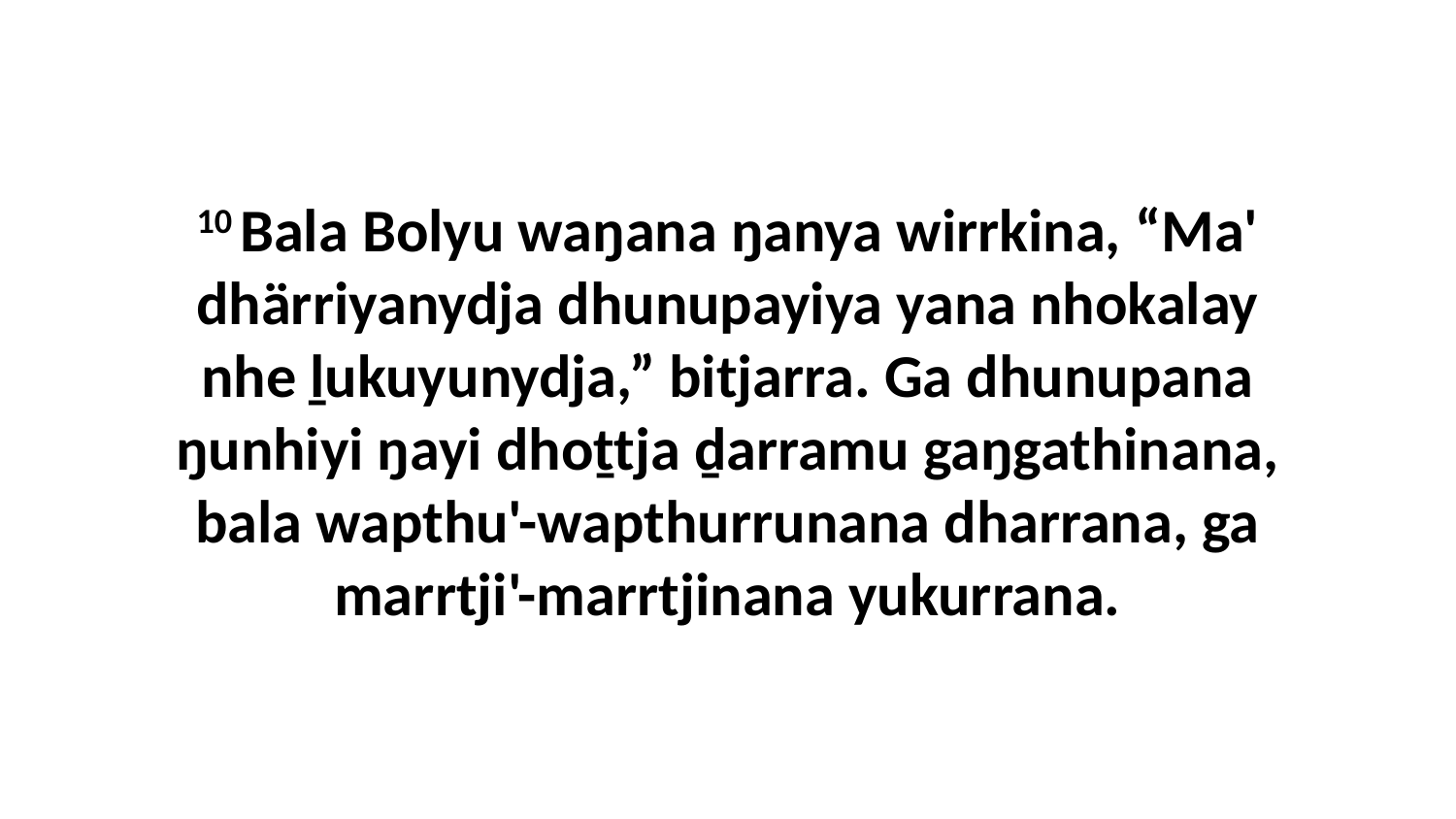

10 Bala Bolyu waŋana ŋanya wirrkina, “Ma' dhärriyanydja dhunupayiya yana nhokalay nhe ḻukuyunydja,” bitjarra. Ga dhunupana ŋunhiyi ŋayi dhoṯtja ḏarramu gaŋgathinana, bala wapthu'-wapthurrunana dharrana, ga marrtji'-marrtjinana yukurrana.